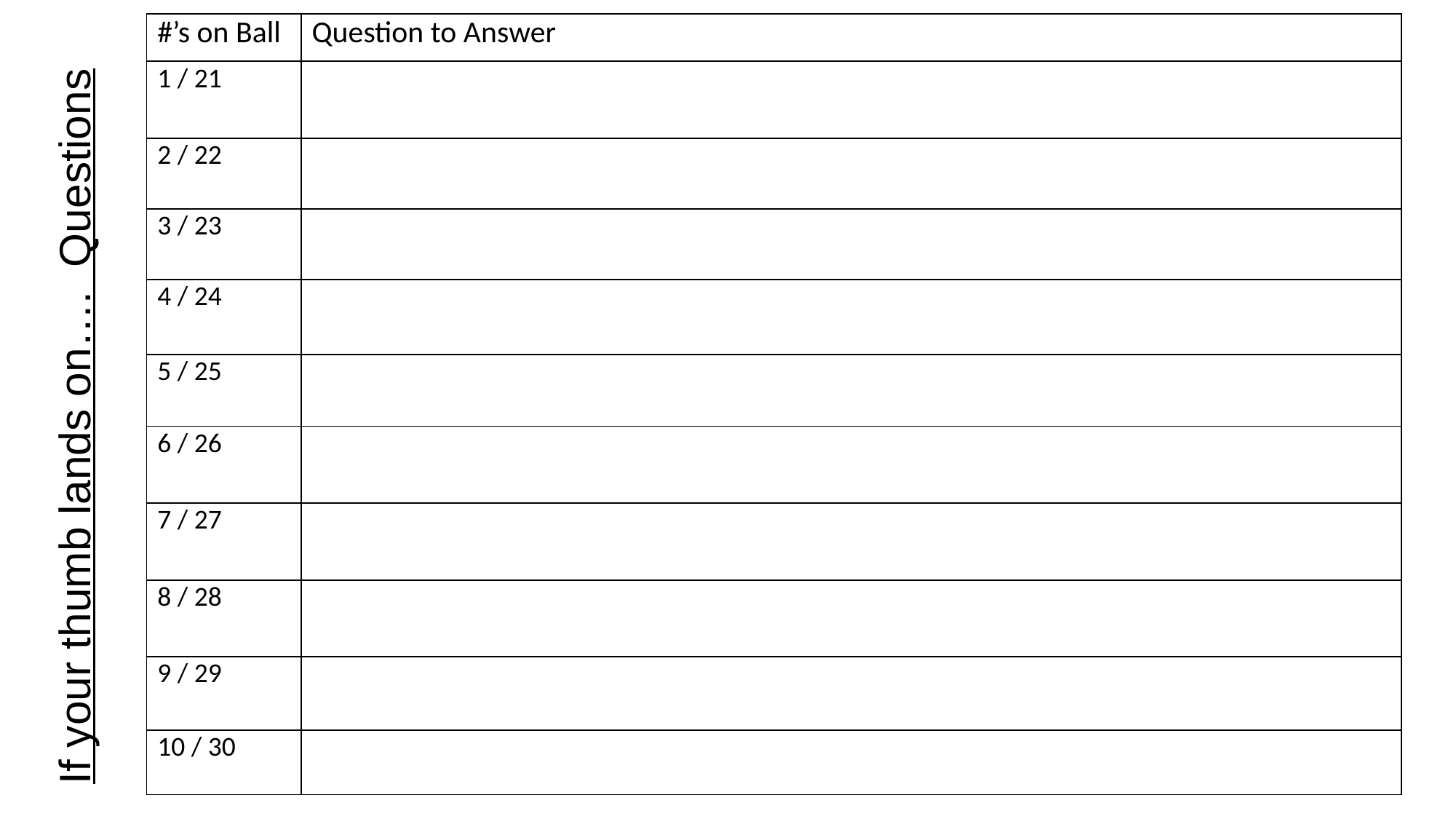

| #’s on Ball | Question to Answer |
| --- | --- |
| 1 / 21 |  |
| 2 / 22 |  |
| 3 / 23 |  |
| 4 / 24 |  |
| 5 / 25 |  |
| 6 / 26 |  |
| 7 / 27 |  |
| 8 / 28 |  |
| 9 / 29 |  |
| 10 / 30 |  |
If your thumb lands on….  Questions